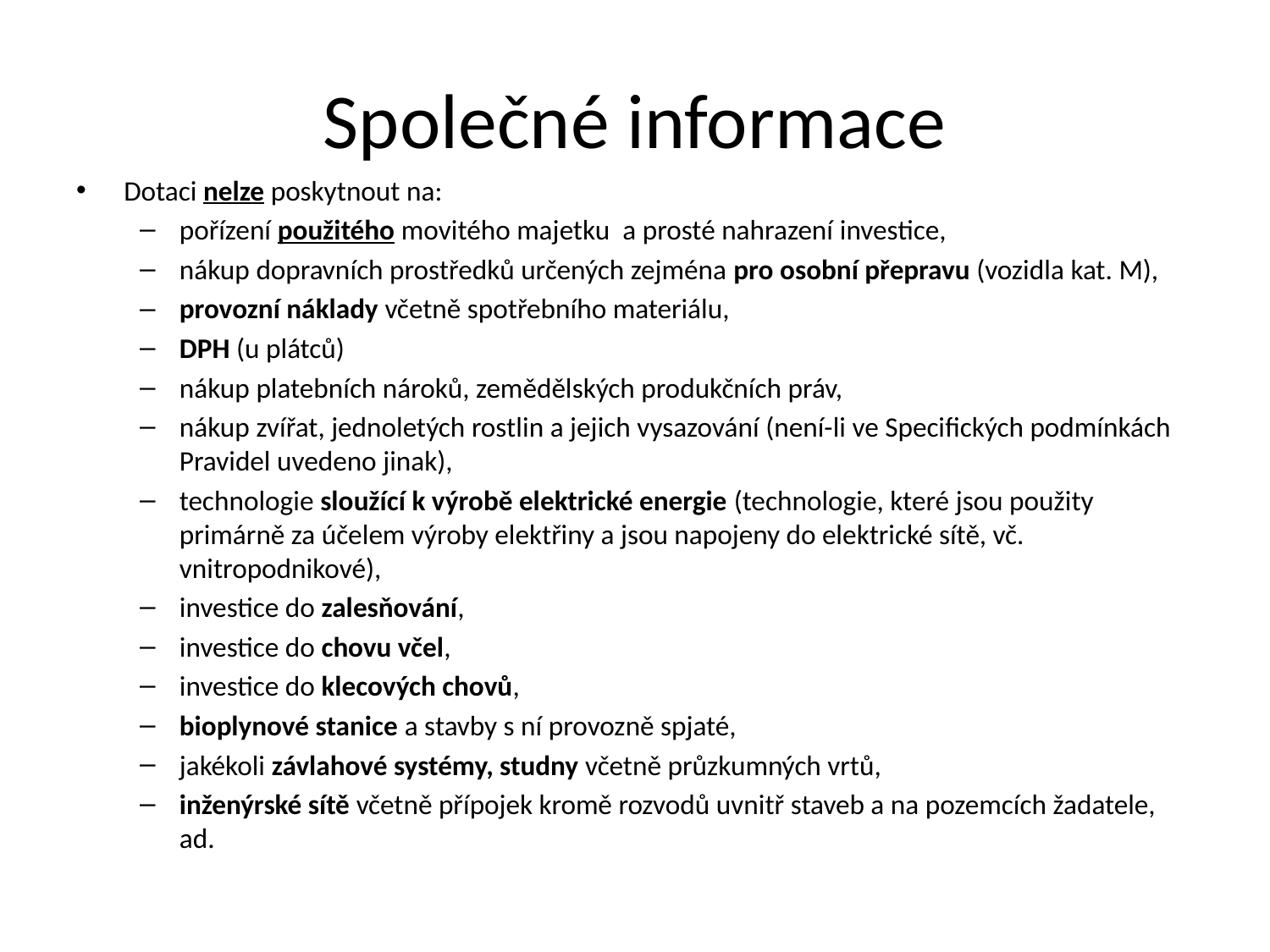

# Společné informace
Dotaci nelze poskytnout na:
pořízení použitého movitého majetku  a prosté nahrazení investice,
nákup dopravních prostředků určených zejména pro osobní přepravu (vozidla kat. M),
provozní náklady včetně spotřebního materiálu,
DPH (u plátců)
nákup platebních nároků, zemědělských produkčních práv,
nákup zvířat, jednoletých rostlin a jejich vysazování (není-li ve Specifických podmínkách Pravidel uvedeno jinak),
technologie sloužící k výrobě elektrické energie (technologie, které jsou použity primárně za účelem výroby elektřiny a jsou napojeny do elektrické sítě, vč. vnitropodnikové),
investice do zalesňování,
investice do chovu včel,
investice do klecových chovů,
bioplynové stanice a stavby s ní provozně spjaté,
jakékoli závlahové systémy, studny včetně průzkumných vrtů,
inženýrské sítě včetně přípojek kromě rozvodů uvnitř staveb a na pozemcích žadatele, ad.